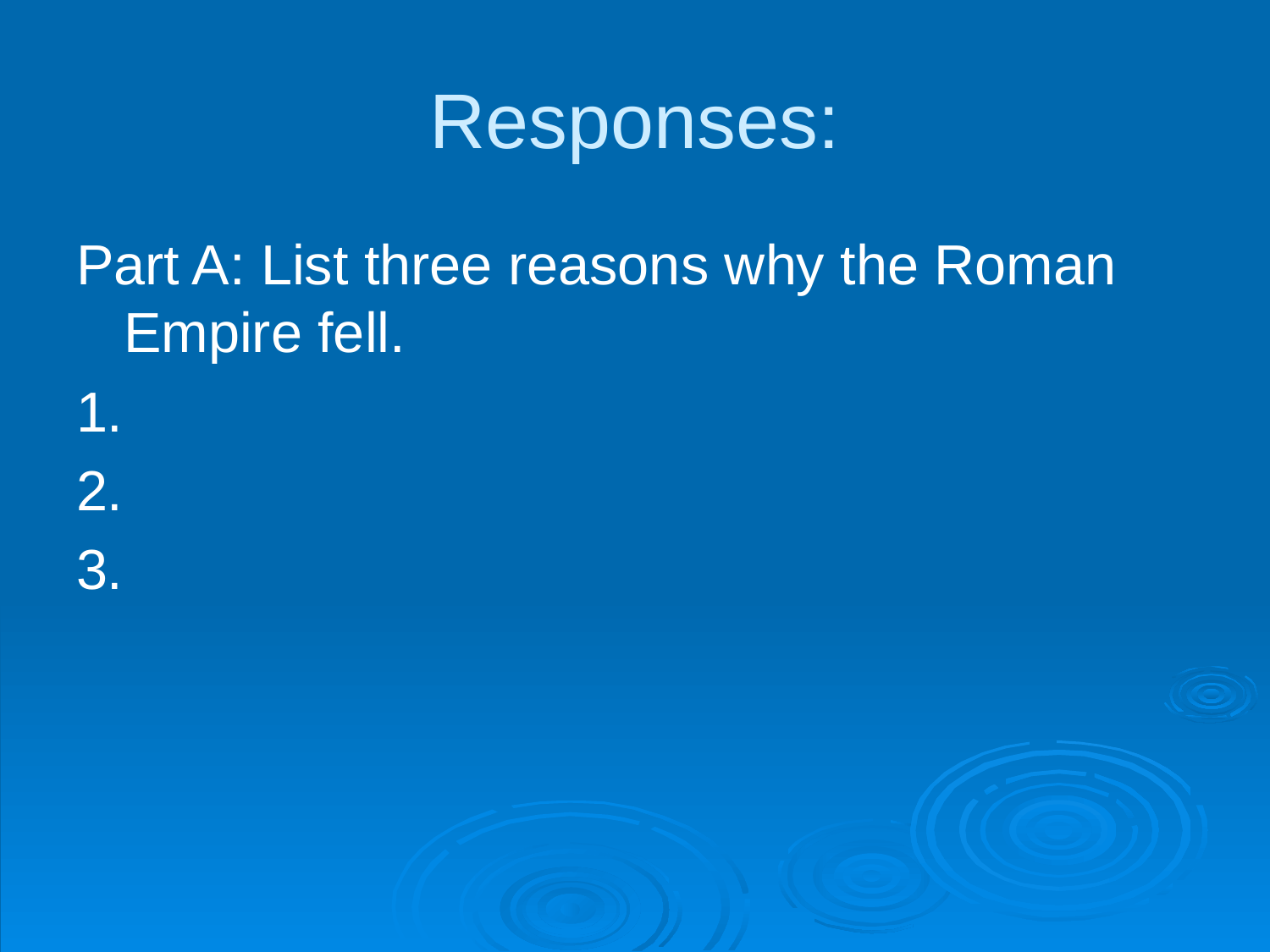

# Responses:
Part A: List three reasons why the Roman Empire fell.
1.
2.
3.